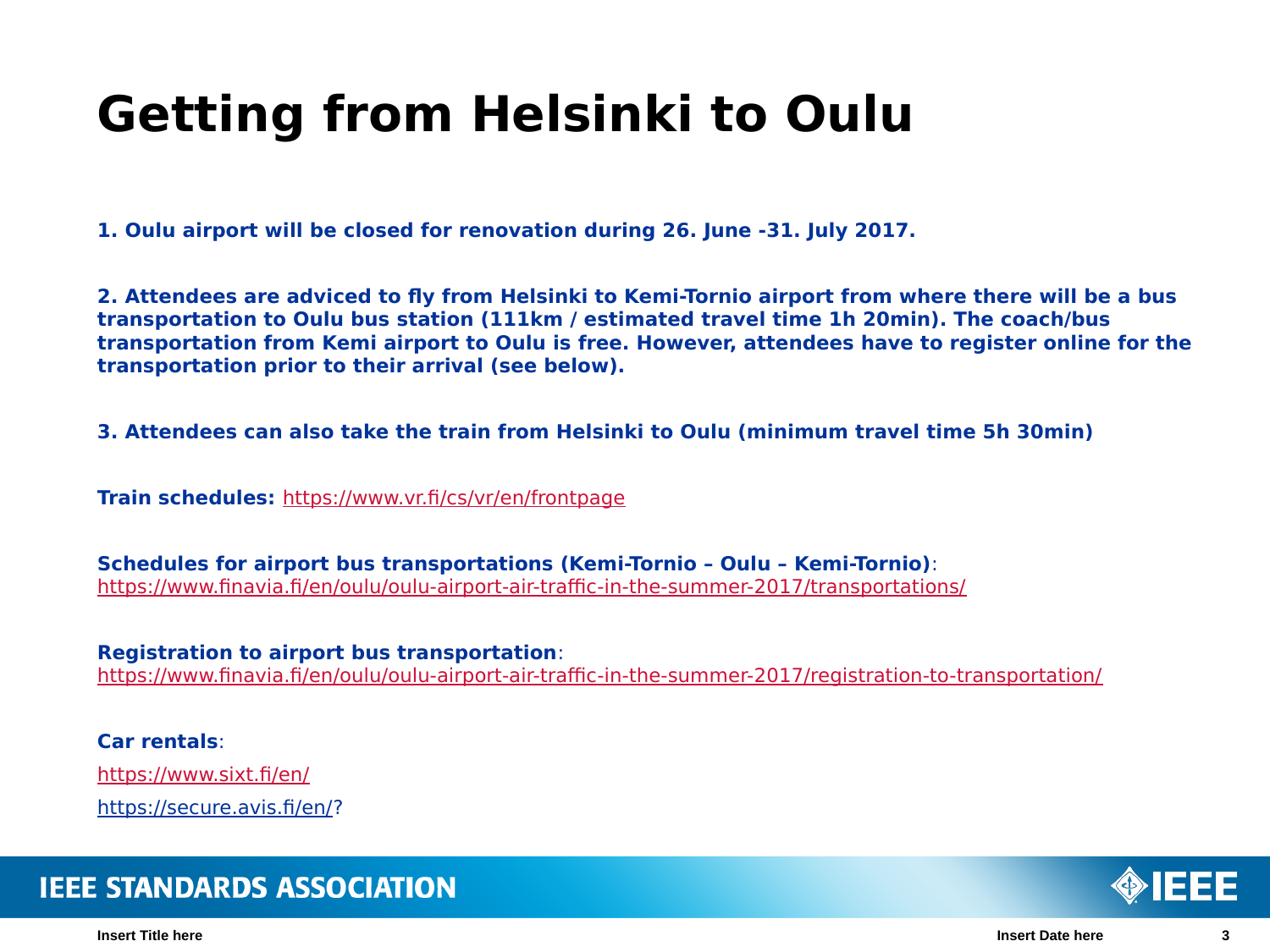

# Getting from Helsinki to Oulu
 Oulu airport will be closed for renovation during 26. June -31. July 2017.

 Attendees are adviced to fly from Helsinki to Kemi-Tornio airport from where there will be a bus transportation to Oulu bus station (111km / estimated travel time 1h 20min). The coach/bus transportation from Kemi airport to Oulu is free. However, attendees have to register online for the transportation prior to their arrival (see below).

 Attendees can also take the train from Helsinki to Oulu (minimum travel time 5h 30min)

Train schedules: https://www.vr.fi/cs/vr/en/frontpage

Schedules for airport bus transportations (Kemi-Tornio – Oulu – Kemi-Tornio): https://www.finavia.fi/en/oulu/oulu-airport-air-traffic-in-the-summer-2017/transportations/

Registration to airport bus transportation: https://www.finavia.fi/en/oulu/oulu-airport-air-traffic-in-the-summer-2017/registration-to-transportation/

Car rentals:
https://www.sixt.fi/en/
https://secure.avis.fi/en/?
Insert Title here
Insert Date here
3